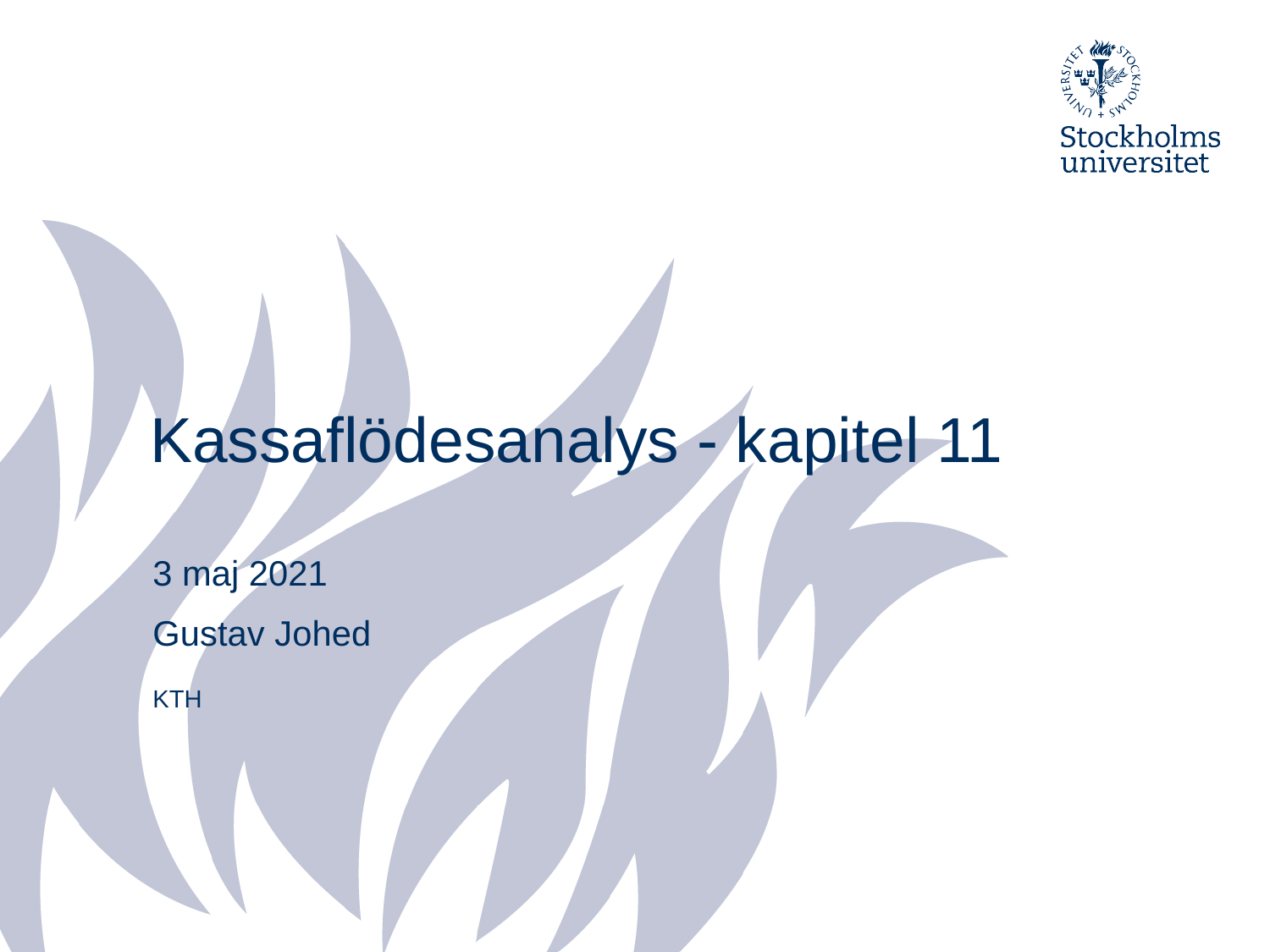

# Kassaflödesanalys - kapitel 11
3 maj 2021
Gustav Johed
KTH